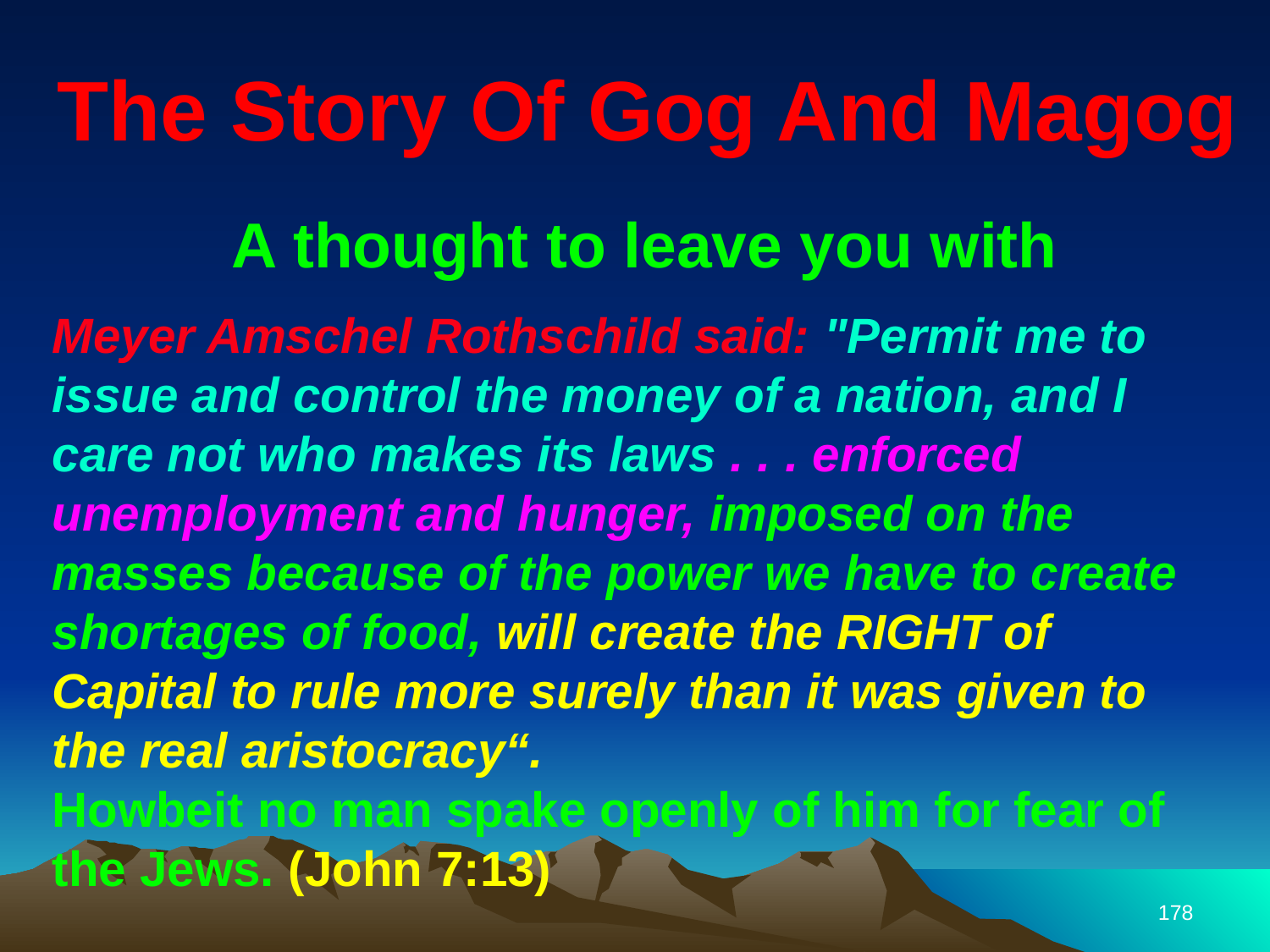

The Story Of Gog And Magog
A thought to leave you with
Meyer Amschel Rothschild said: "Permit me to issue and control the money of a nation, and I care not who makes its laws . . . enforced unemployment and hunger, imposed on the masses because of the power we have to create shortages of food, will create the RIGHT of Capital to rule more surely than it was given to the real aristocracy“.
Howbeit no man spake openly of him for fear of the Jews. (John 7:13)
178